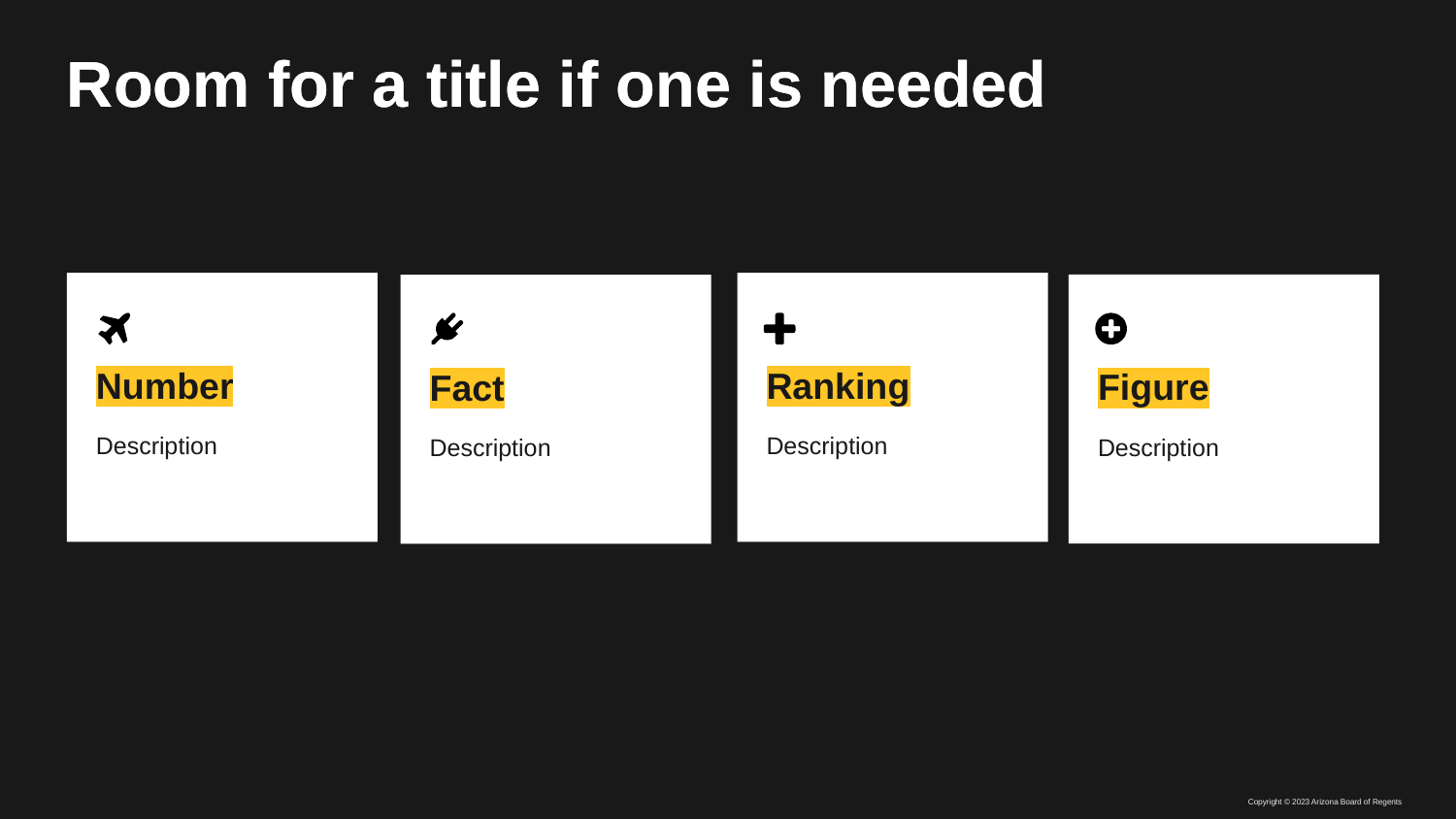

Room for a title if one is needed
Room for a title if one is needed

# Number
Ranking
Figure
Fact
Fact

Description
Description
Description
Description
Description